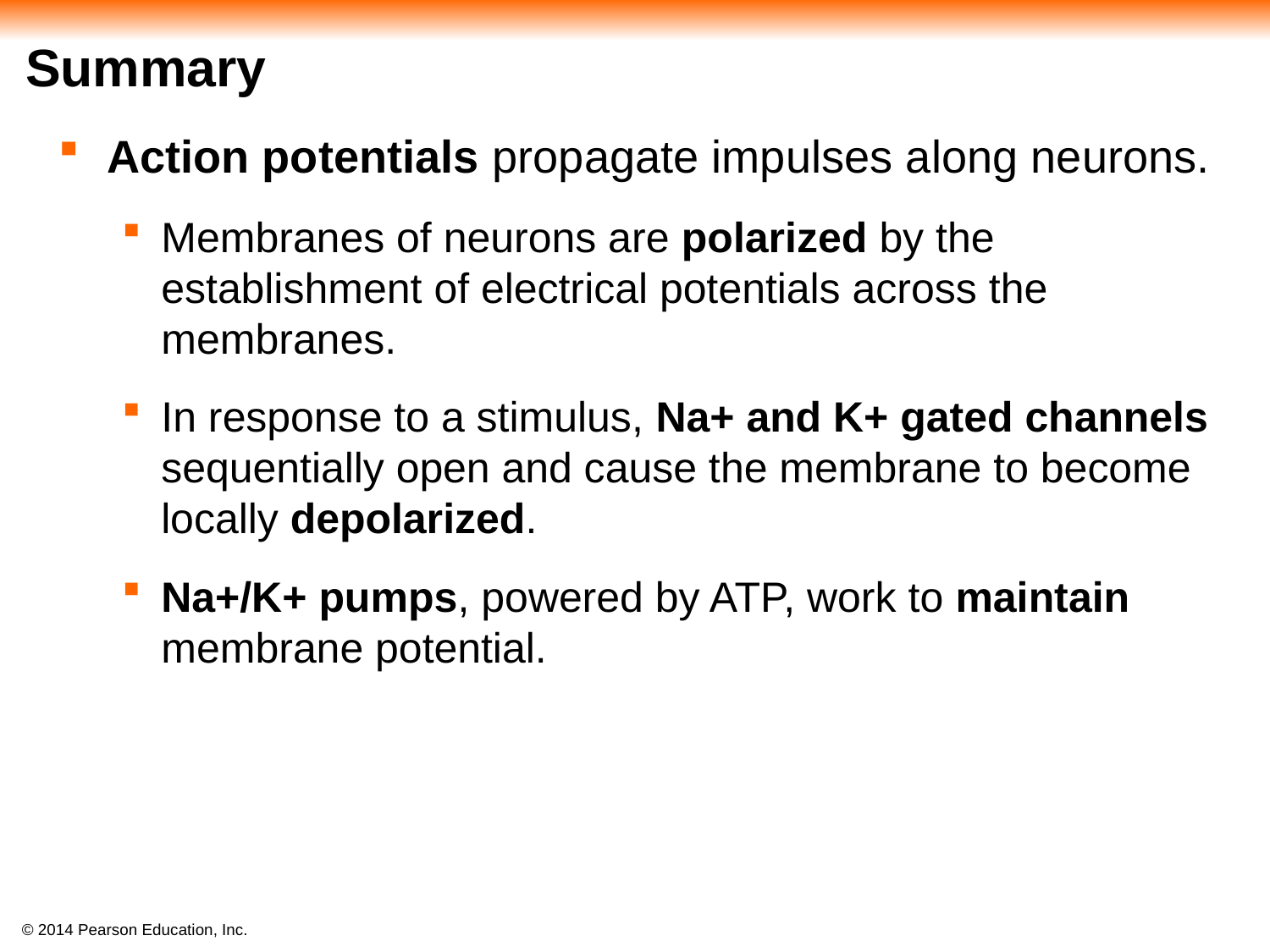

# Summary
Action potentials propagate impulses along neurons.
Membranes of neurons are polarized by the establishment of electrical potentials across the membranes.
In response to a stimulus, Na+ and K+ gated channels sequentially open and cause the membrane to become locally depolarized.
Na+/K+ pumps, powered by ATP, work to maintain membrane potential.